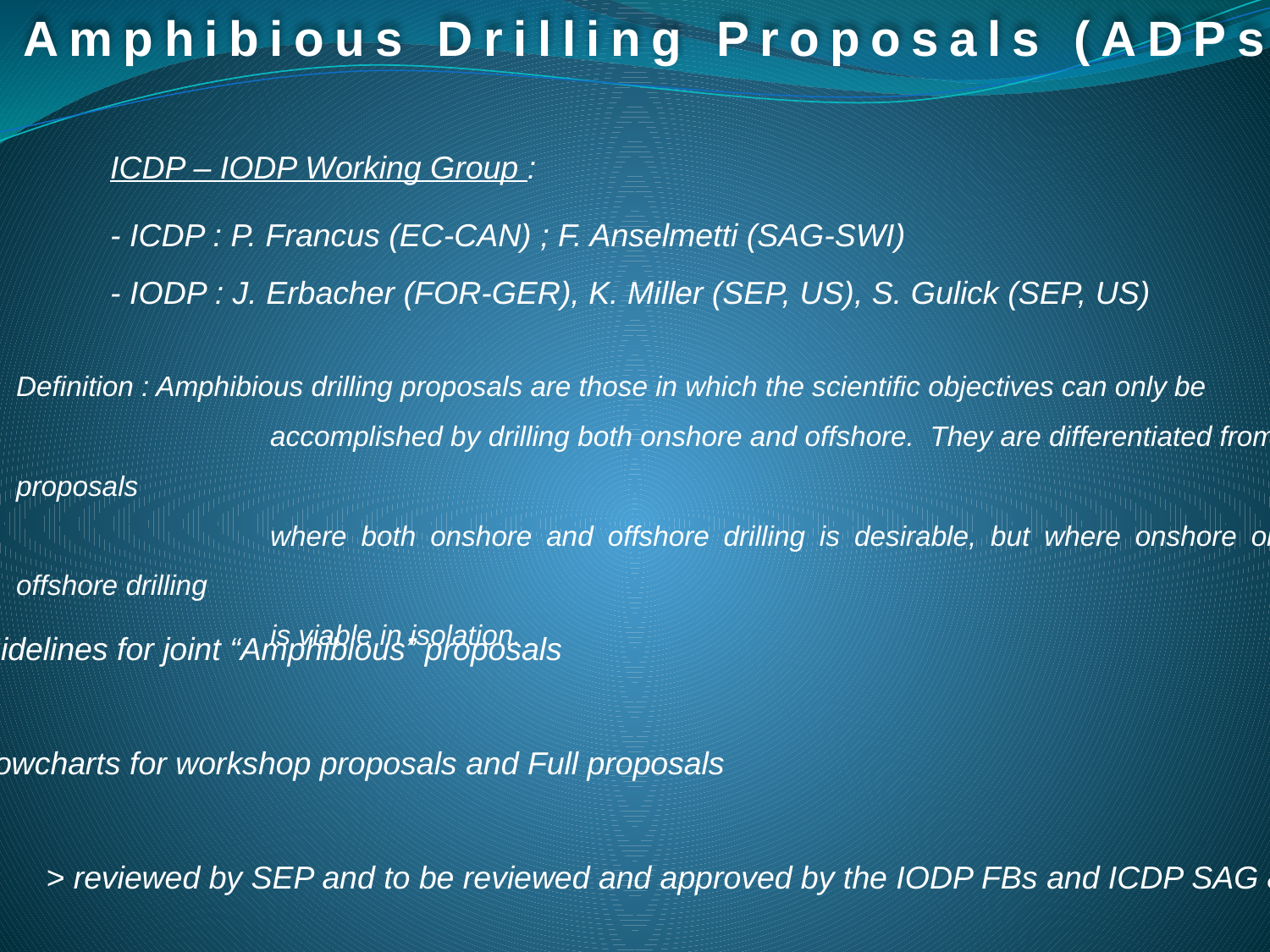

Amphibious Drilling Proposals (ADPs)
ICDP – IODP Working Group :
- ICDP : P. Francus (EC-CAN) ; F. Anselmetti (SAG-SWI)
- IODP : J. Erbacher (FOR-GER), K. Miller (SEP, US), S. Gulick (SEP, US)
Definition : Amphibious drilling proposals are those in which the scientific objectives can only be
		accomplished by drilling both onshore and offshore.  They are differentiated from proposals
		where both onshore and offshore drilling is desirable, but where onshore or offshore drilling
		is viable in isolation.
Guidelines for joint “Amphibious” proposals

 Flowcharts for workshop proposals and Full proposals

	> reviewed by SEP and to be reviewed and approved by the IODP FBs and ICDP SAG & AOG